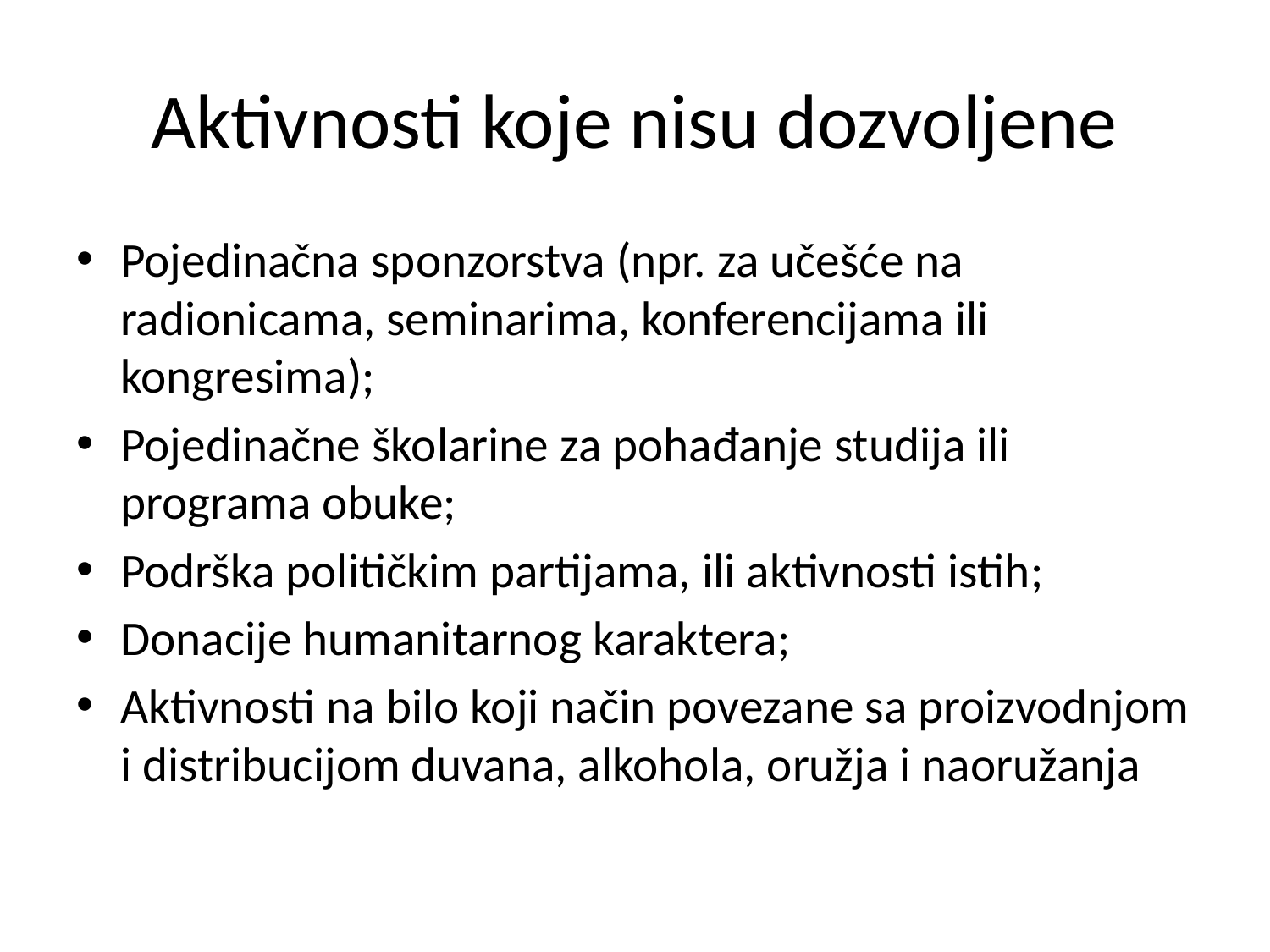

# Aktivnosti koje nisu dozvoljene
Pojedinačna sponzorstva (npr. za učešće na radionicama, seminarima, konferencijama ili kongresima);
Pojedinačne školarine za pohađanje studija ili programa obuke;
Podrška političkim partijama, ili aktivnosti istih;
Donacije humanitarnog karaktera;
Aktivnosti na bilo koji način povezane sa proizvodnjom i distribucijom duvana, alkohola, oružja i naoružanja